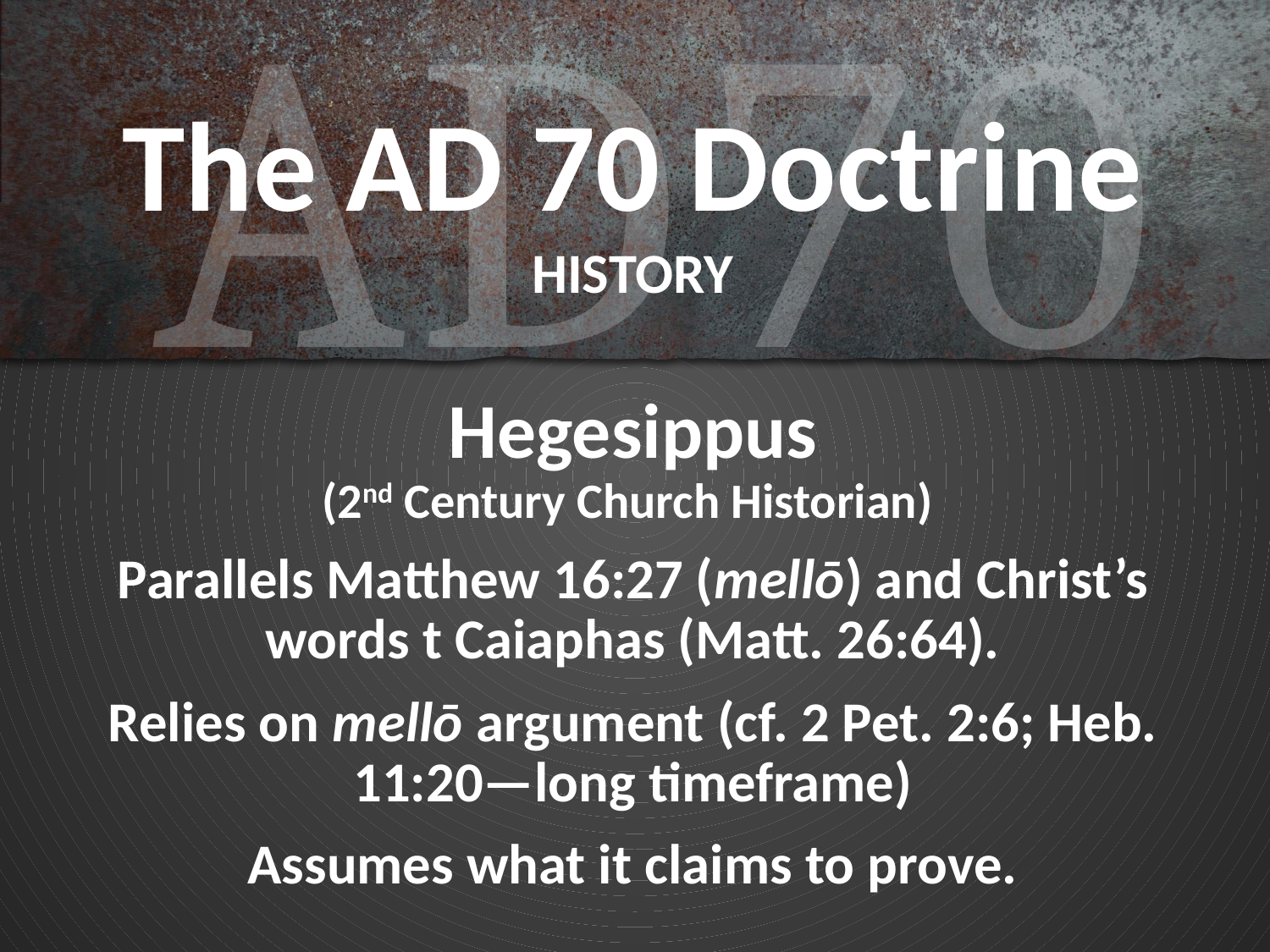

# The AD 70 Doctrine HISTORY
Hegesippus
(2nd Century Church Historian)
Parallels Matthew 16:27 (mellō) and Christ’s words t Caiaphas (Matt. 26:64).
Relies on mellō argument (cf. 2 Pet. 2:6; Heb. 11:20—long timeframe)
Assumes what it claims to prove.